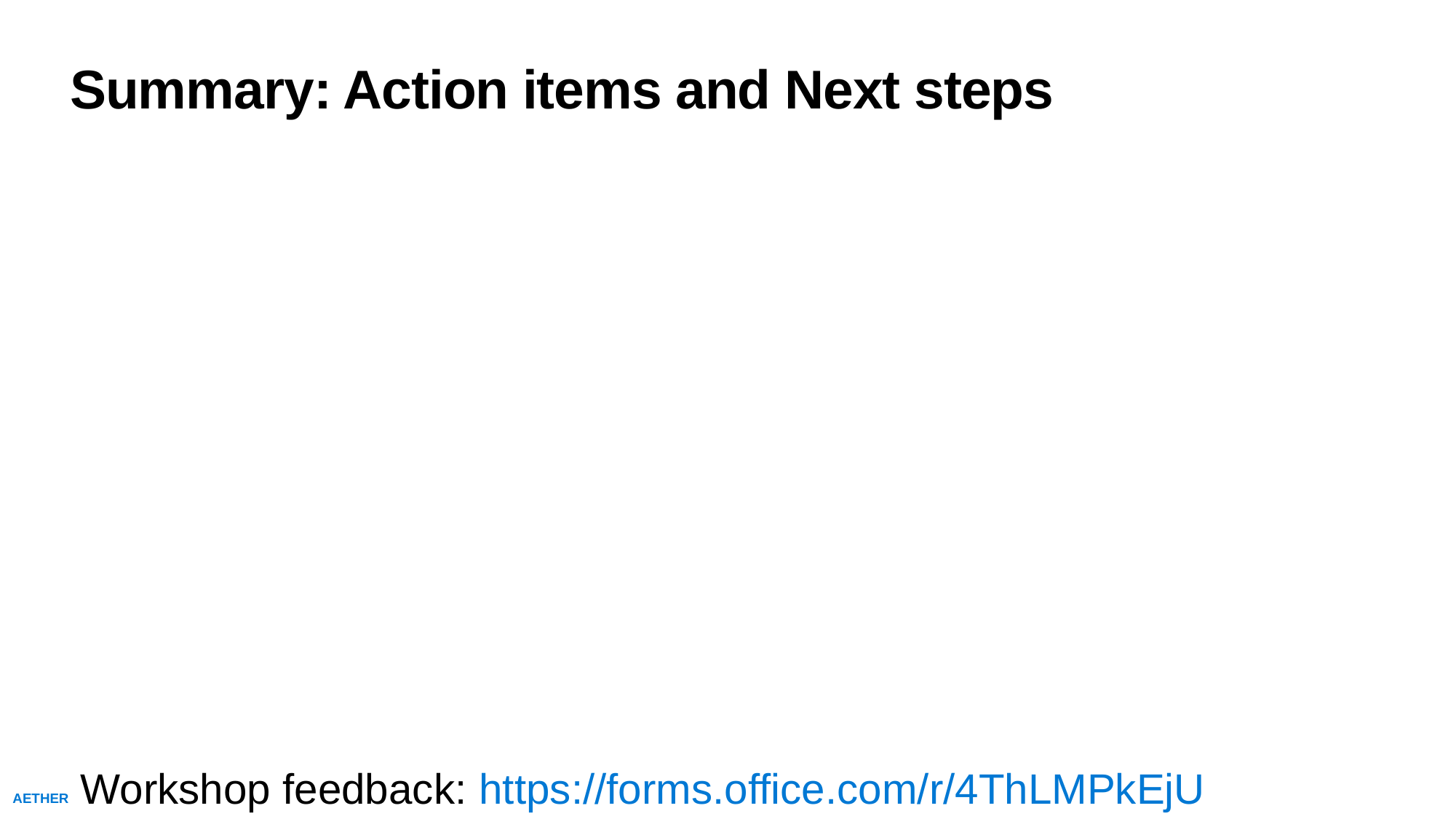

# Summary: Action items and Next steps

Workshop feedback: https://forms.office.com/r/4ThLMPkEjU